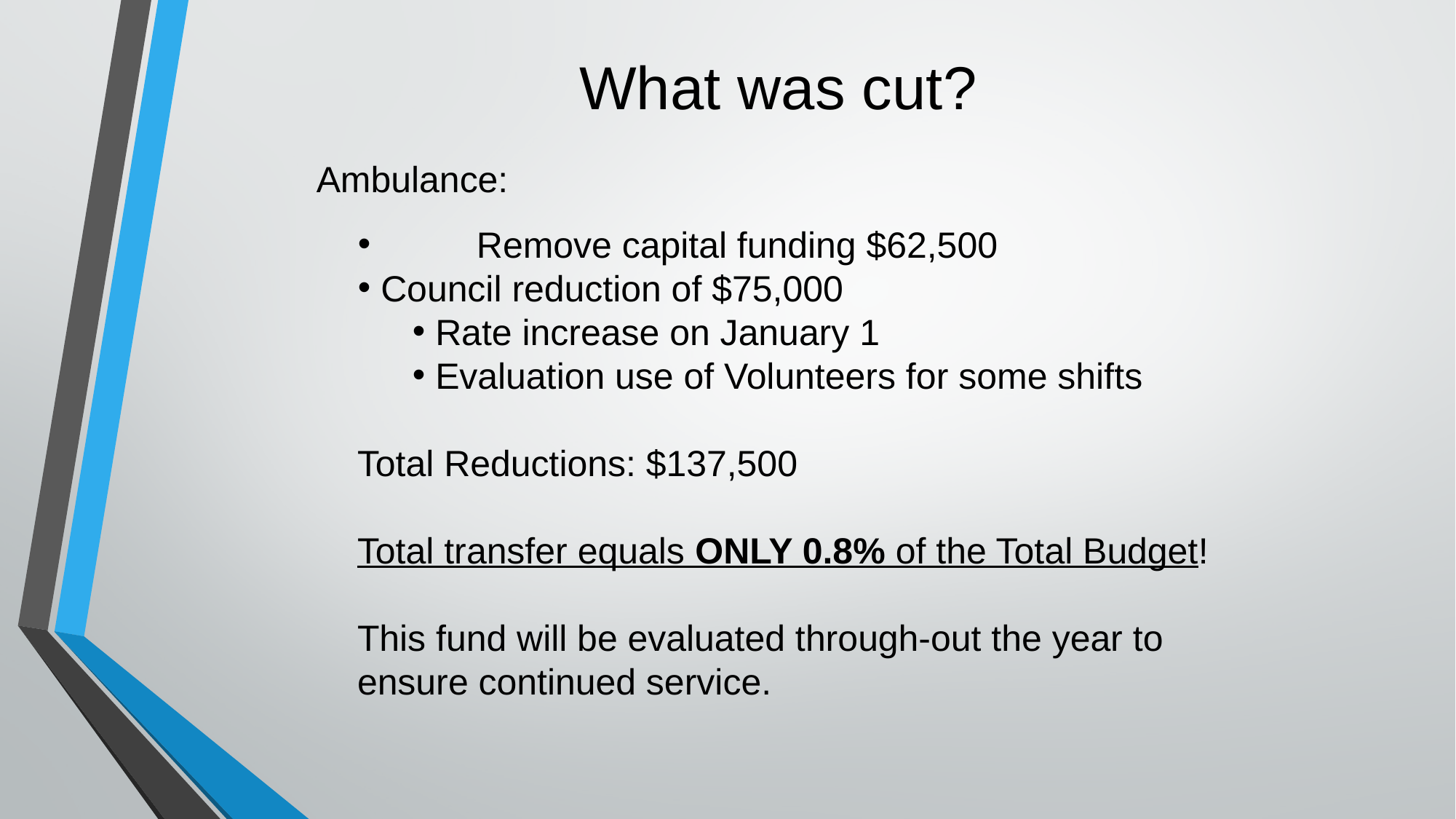

# What was cut?
Ambulance:

	 Remove capital funding $62,500
 Council reduction of $75,000
 Rate increase on January 1
 Evaluation use of Volunteers for some shifts

Total Reductions: $137,500

Total transfer equals ONLY 0.8% of the Total Budget!

This fund will be evaluated through-out the year to ensure continued service.